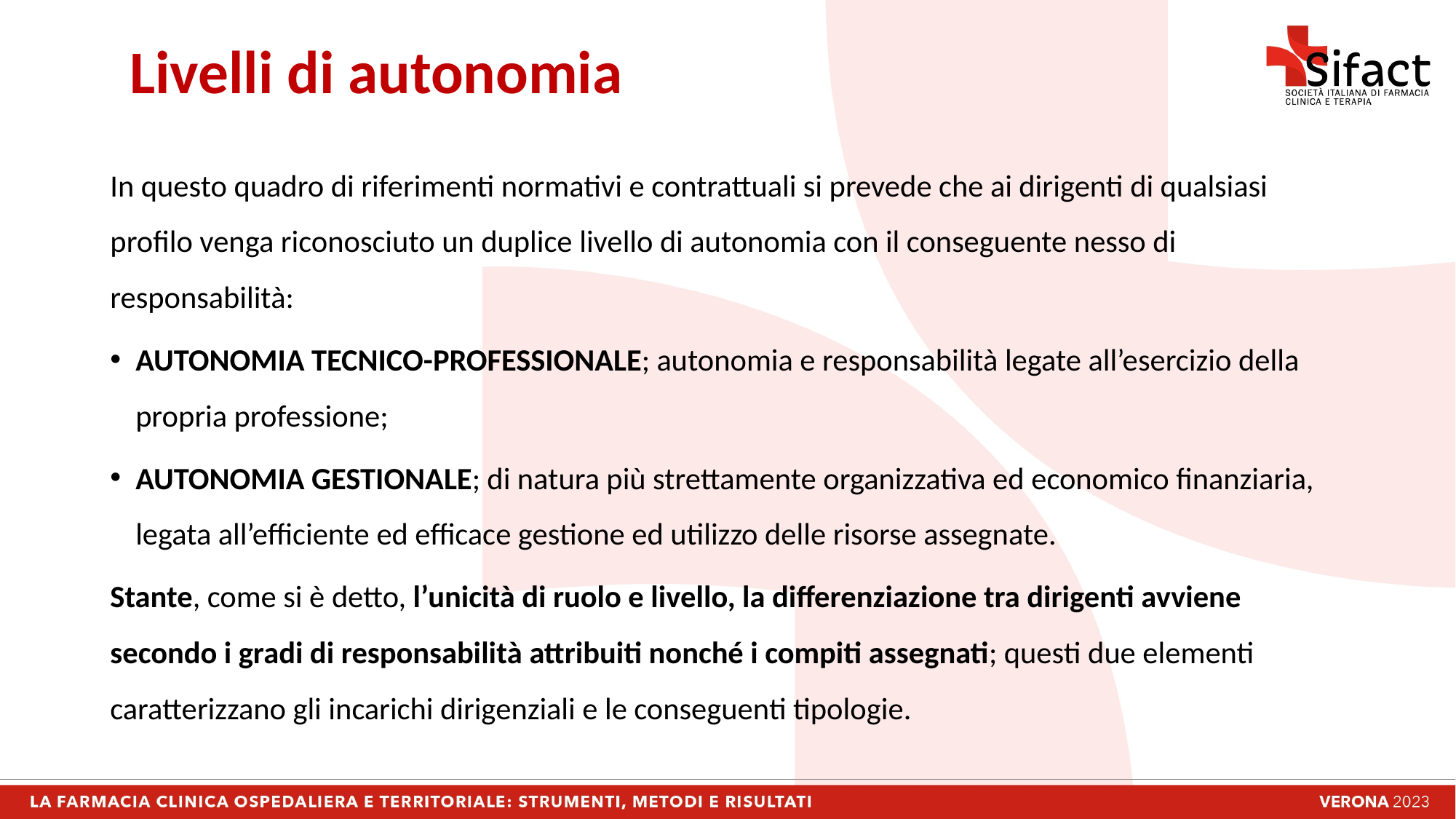

# Livelli di autonomia
In questo quadro di riferimenti normativi e contrattuali si prevede che ai dirigenti di qualsiasi profilo venga riconosciuto un duplice livello di autonomia con il conseguente nesso di responsabilità:
AUTONOMIA TECNICO-PROFESSIONALE; autonomia e responsabilità legate all’esercizio della propria professione;
AUTONOMIA GESTIONALE; di natura più strettamente organizzativa ed economico finanziaria, legata all’efficiente ed efficace gestione ed utilizzo delle risorse assegnate.
Stante, come si è detto, l’unicità di ruolo e livello, la differenziazione tra dirigenti avviene secondo i gradi di responsabilità attribuiti nonché i compiti assegnati; questi due elementi caratterizzano gli incarichi dirigenziali e le conseguenti tipologie.